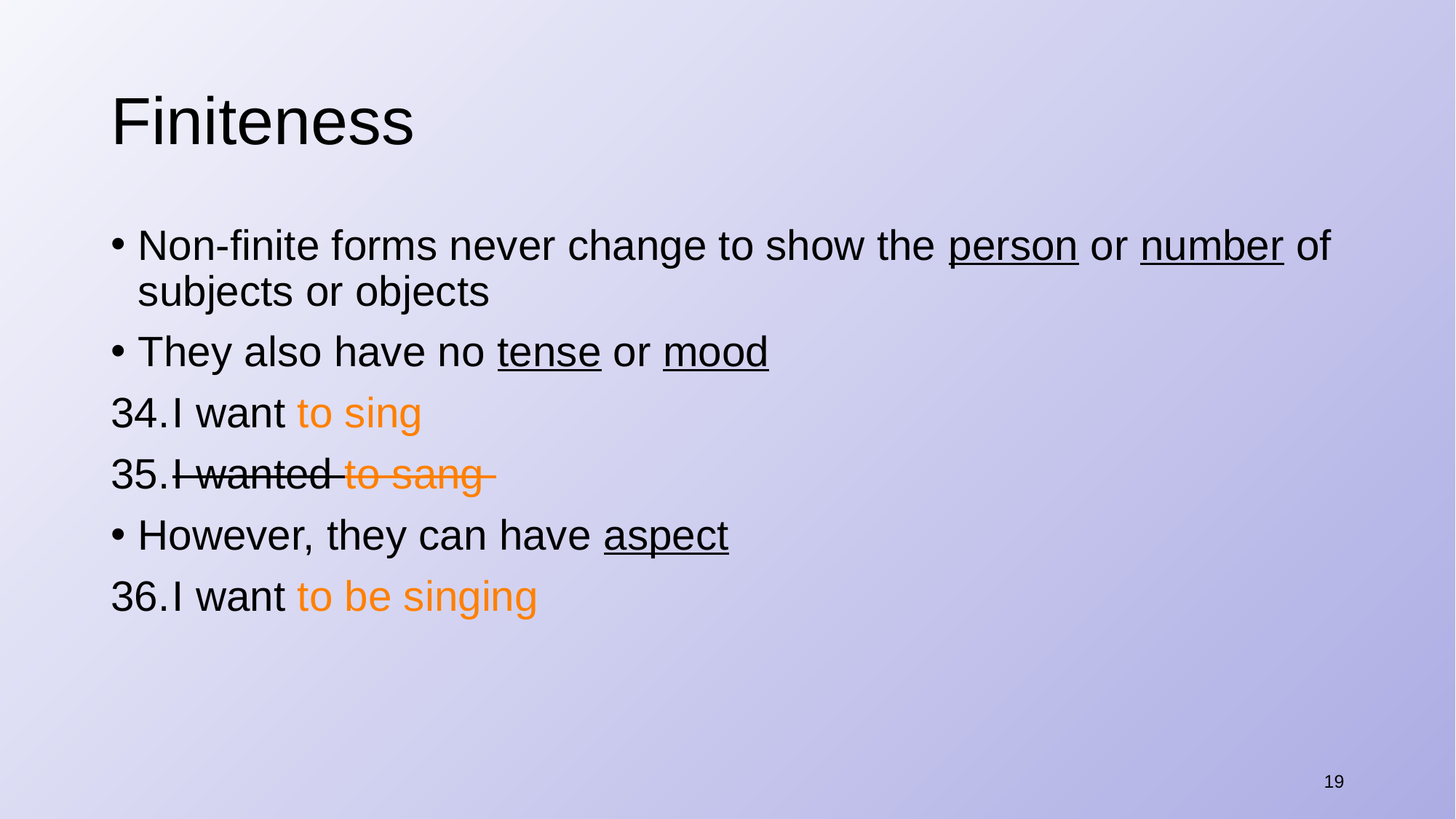

# Finiteness
Non-finite forms never change to show the person or number of subjects or objects
They also have no tense or mood
I want to sing
I wanted to sang
However, they can have aspect
I want to be singing
19